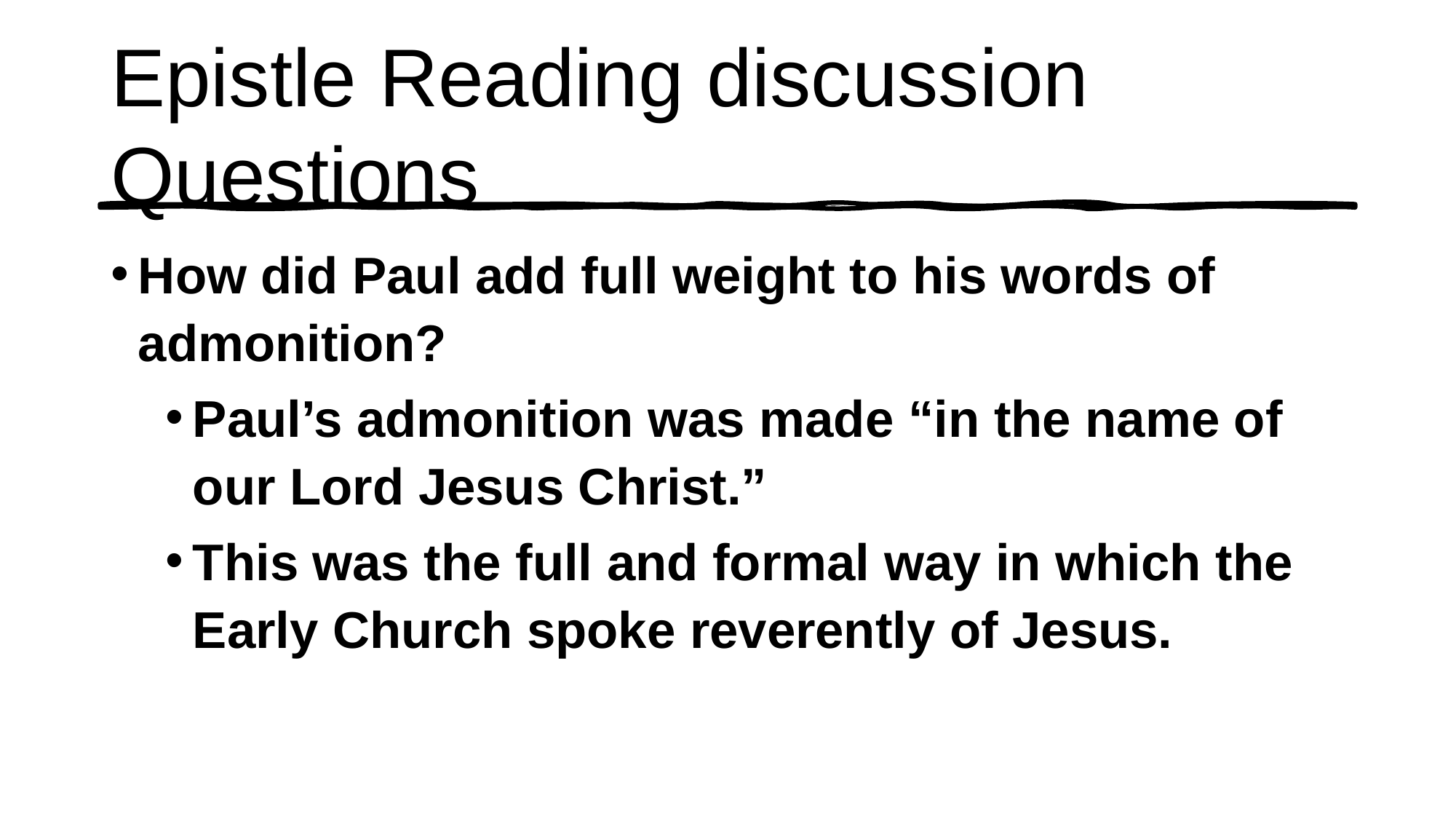

# Epistle Reading discussion Questions
How did Paul add full weight to his words of admonition?
Paul’s admonition was made “in the name of our Lord Jesus Christ.”
This was the full and formal way in which the Early Church spoke reverently of Jesus.